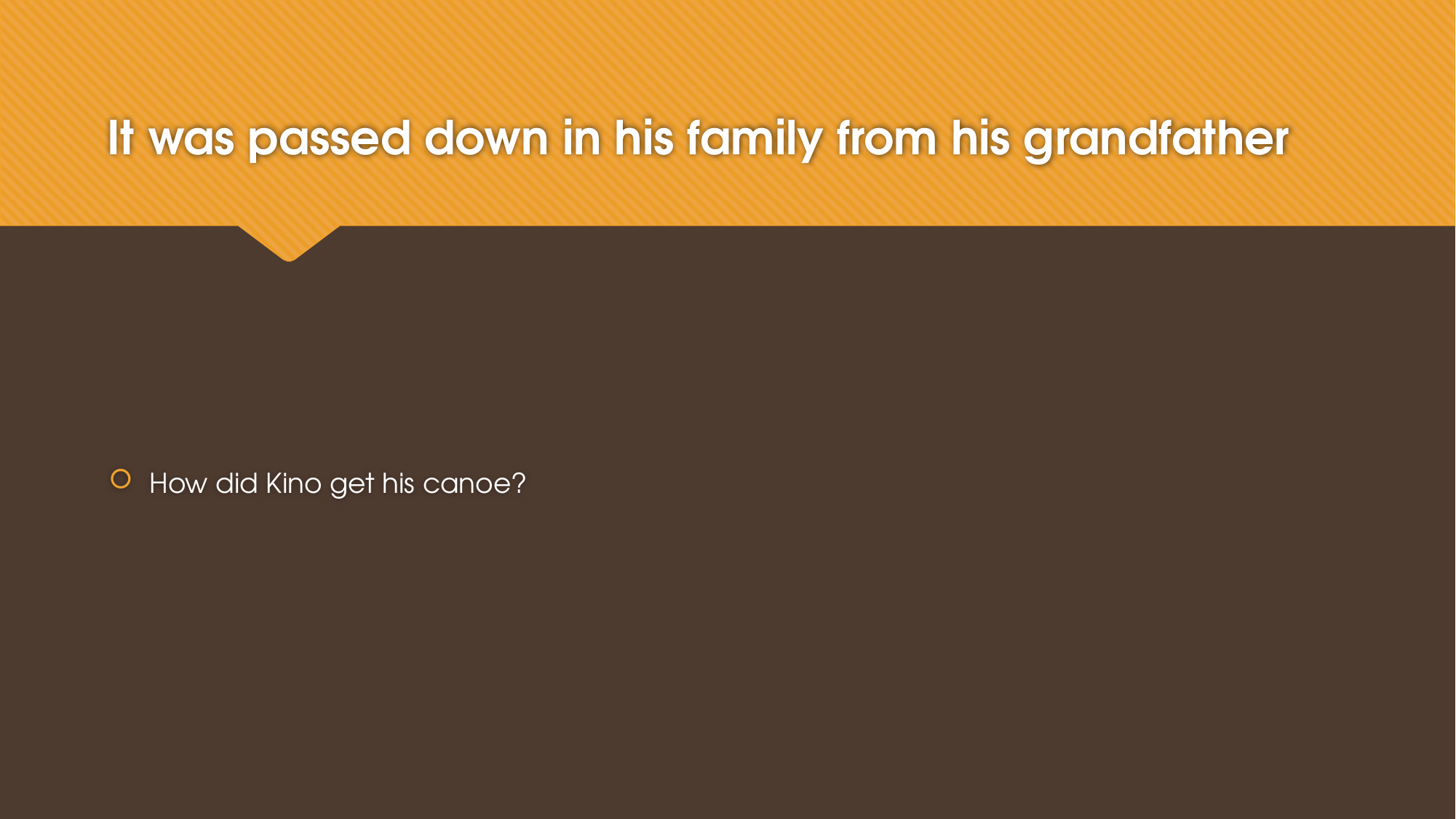

# It was passed down in his family from his grandfather
How did Kino get his canoe?